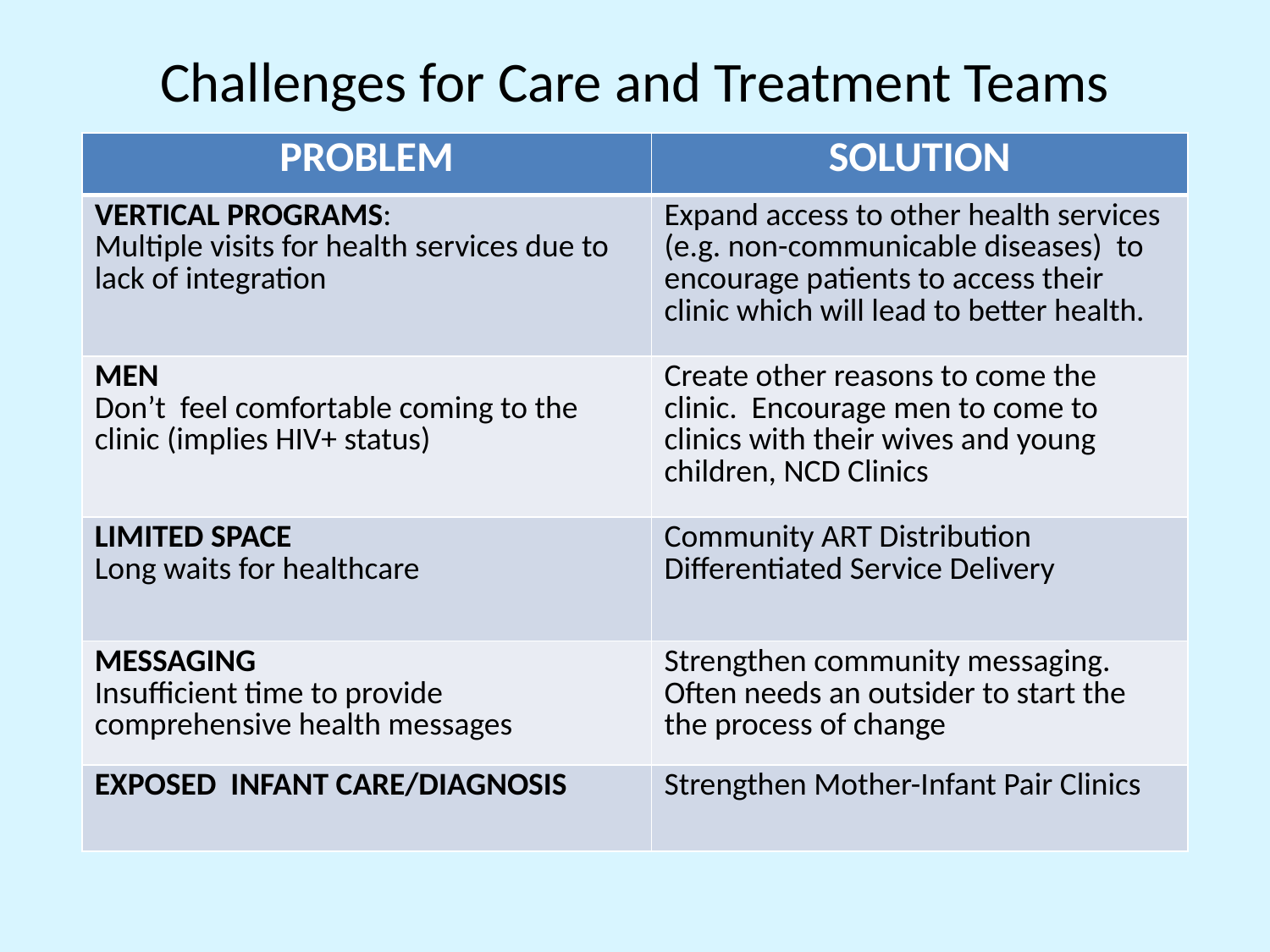

# Challenges for Care and Treatment Teams
| PROBLEM | SOLUTION |
| --- | --- |
| VERTICAL PROGRAMS: Multiple visits for health services due to lack of integration | Expand access to other health services (e.g. non-communicable diseases) to encourage patients to access their clinic which will lead to better health. |
| MEN Don’t feel comfortable coming to the clinic (implies HIV+ status) | Create other reasons to come the clinic. Encourage men to come to clinics with their wives and young children, NCD Clinics |
| LIMITED SPACE Long waits for healthcare | Community ART Distribution Differentiated Service Delivery |
| MESSAGING Insufficient time to provide comprehensive health messages | Strengthen community messaging. Often needs an outsider to start the the process of change |
| EXPOSED INFANT CARE/DIAGNOSIS | Strengthen Mother-Infant Pair Clinics |
C&T Teams